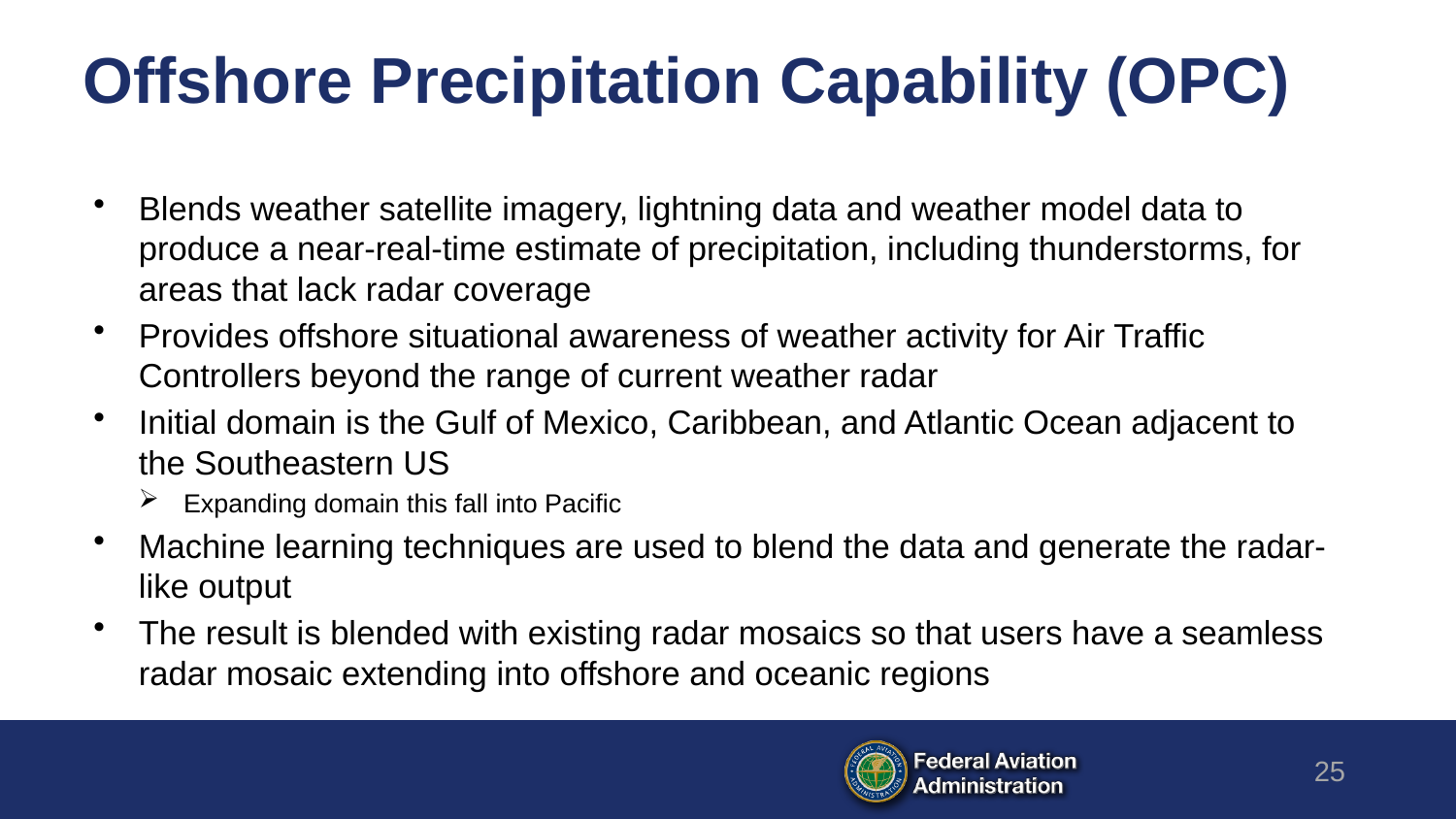

# Offshore Precipitation Capability (OPC)
Blends weather satellite imagery, lightning data and weather model data to produce a near-real-time estimate of precipitation, including thunderstorms, for areas that lack radar coverage
Provides offshore situational awareness of weather activity for Air Traffic Controllers beyond the range of current weather radar
Initial domain is the Gulf of Mexico, Caribbean, and Atlantic Ocean adjacent to the Southeastern US
Expanding domain this fall into Pacific
Machine learning techniques are used to blend the data and generate the radar-like output
The result is blended with existing radar mosaics so that users have a seamless radar mosaic extending into offshore and oceanic regions
25